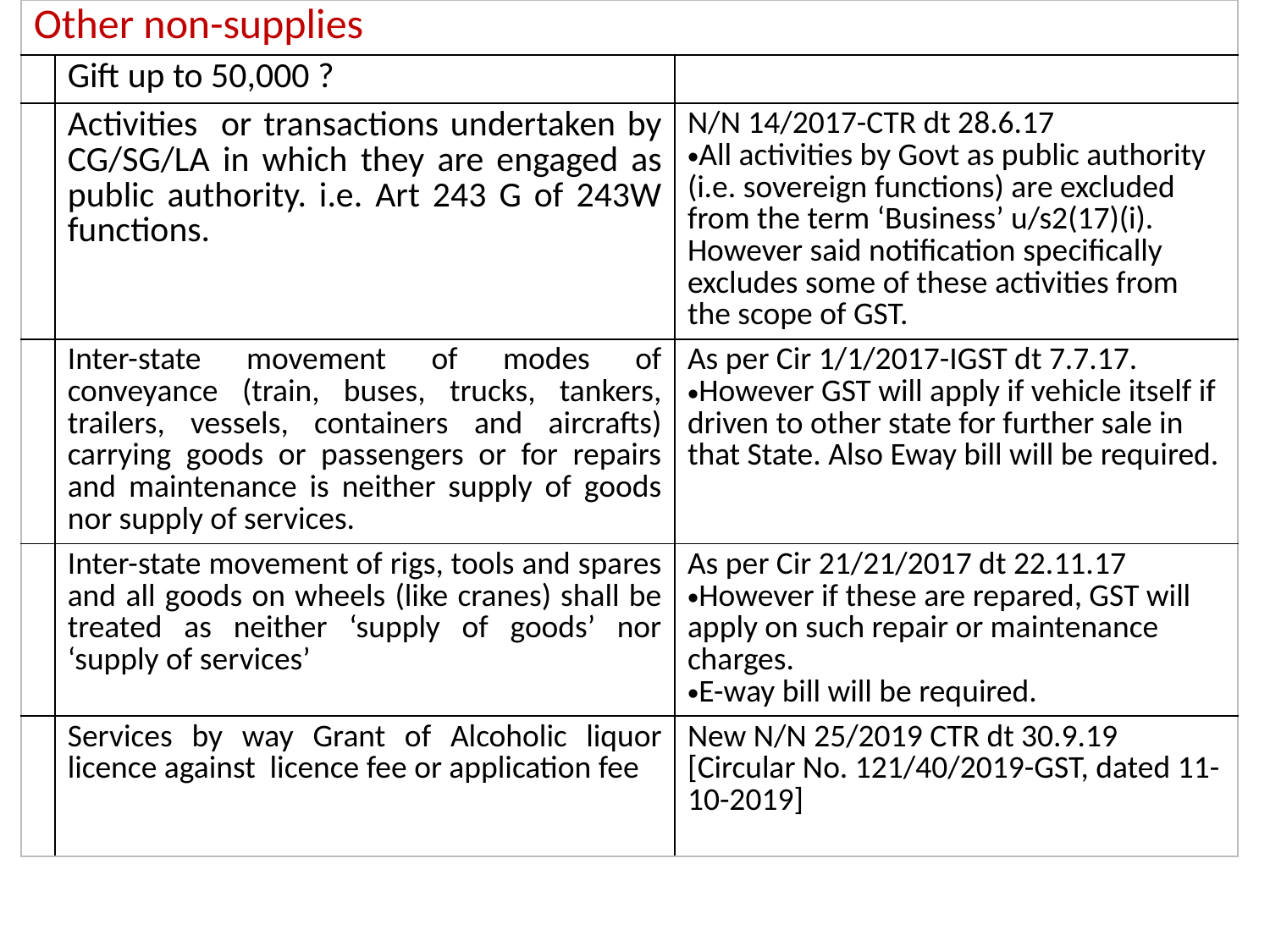

| Other non-supplies |  |  |
| --- | --- | --- |
|  | Gift up to 50,000 ? |  |
|  | Activities or transactions undertaken by CG/SG/LA in which they are engaged as public authority. i.e. Art 243 G of 243W functions. | N/N 14/2017-CTR dt 28.6.17 All activities by Govt as public authority (i.e. sovereign functions) are excluded from the term ‘Business’ u/s2(17)(i). However said notification specifically excludes some of these activities from the scope of GST. |
|  | Inter-state movement of modes of conveyance (train, buses, trucks, tankers, trailers, vessels, containers and aircrafts) carrying goods or passengers or for repairs and maintenance is neither supply of goods nor supply of services. | As per Cir 1/1/2017-IGST dt 7.7.17. However GST will apply if vehicle itself if driven to other state for further sale in that State. Also Eway bill will be required. |
|  | Inter-state movement of rigs, tools and spares and all goods on wheels (like cranes) shall be treated as neither ‘supply of goods’ nor ‘supply of services’ | As per Cir 21/21/2017 dt 22.11.17 However if these are repared, GST will apply on such repair or maintenance charges. E-way bill will be required. |
|  | Services by way Grant of Alcoholic liquor licence against licence fee or application fee | New N/N 25/2019 CTR dt 30.9.19 [Circular No. 121/40/2019-GST, dated 11-10-2019] |